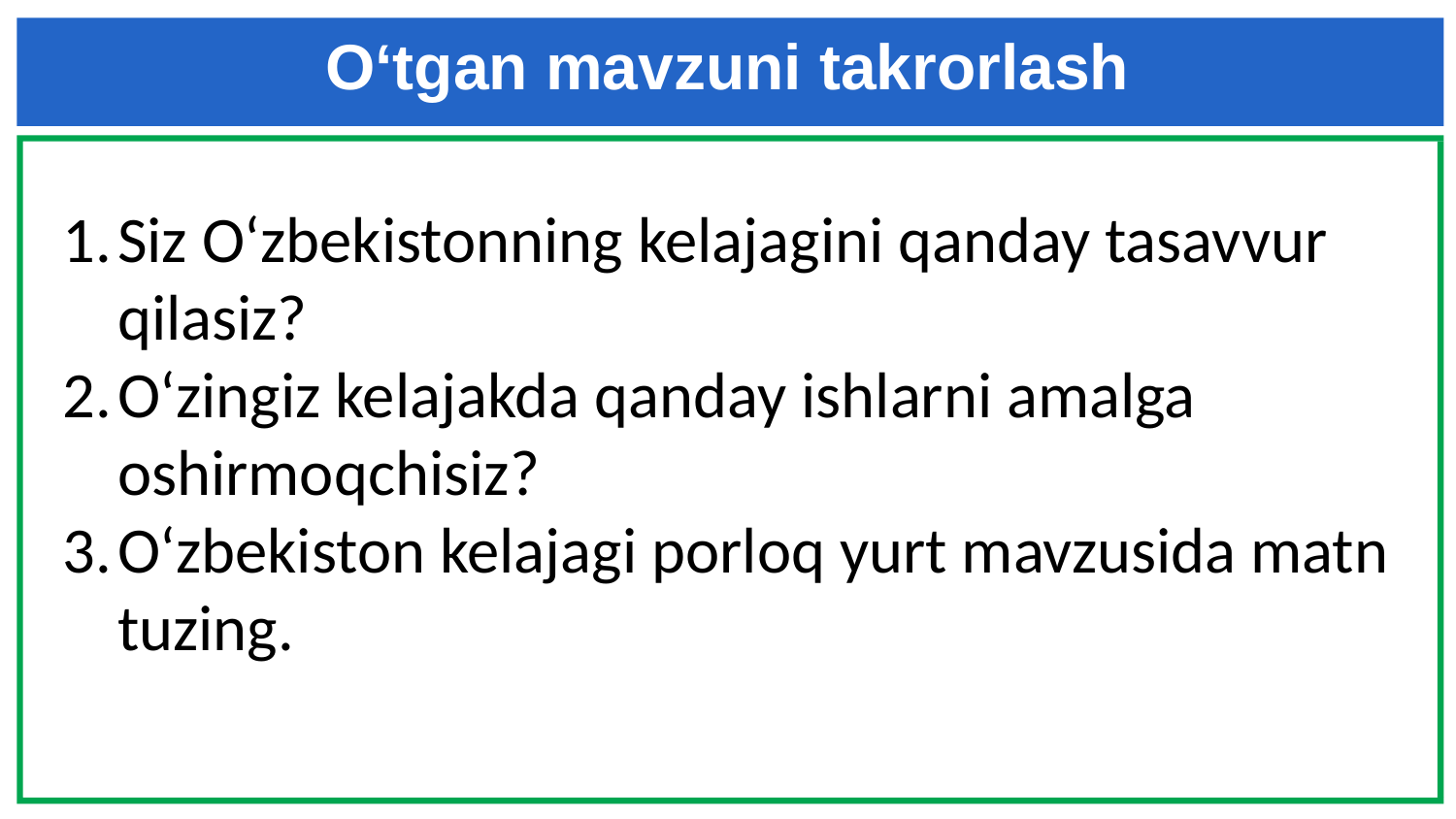

# O‘tgan mavzuni takrorlash
Siz O‘zbekistonning kelajagini qanday tasavvur qilasiz?
O‘zingiz kelajakda qanday ishlarni amalga oshirmoqchisiz?
O‘zbekiston kelajagi porloq yurt mavzusida matn tuzing.